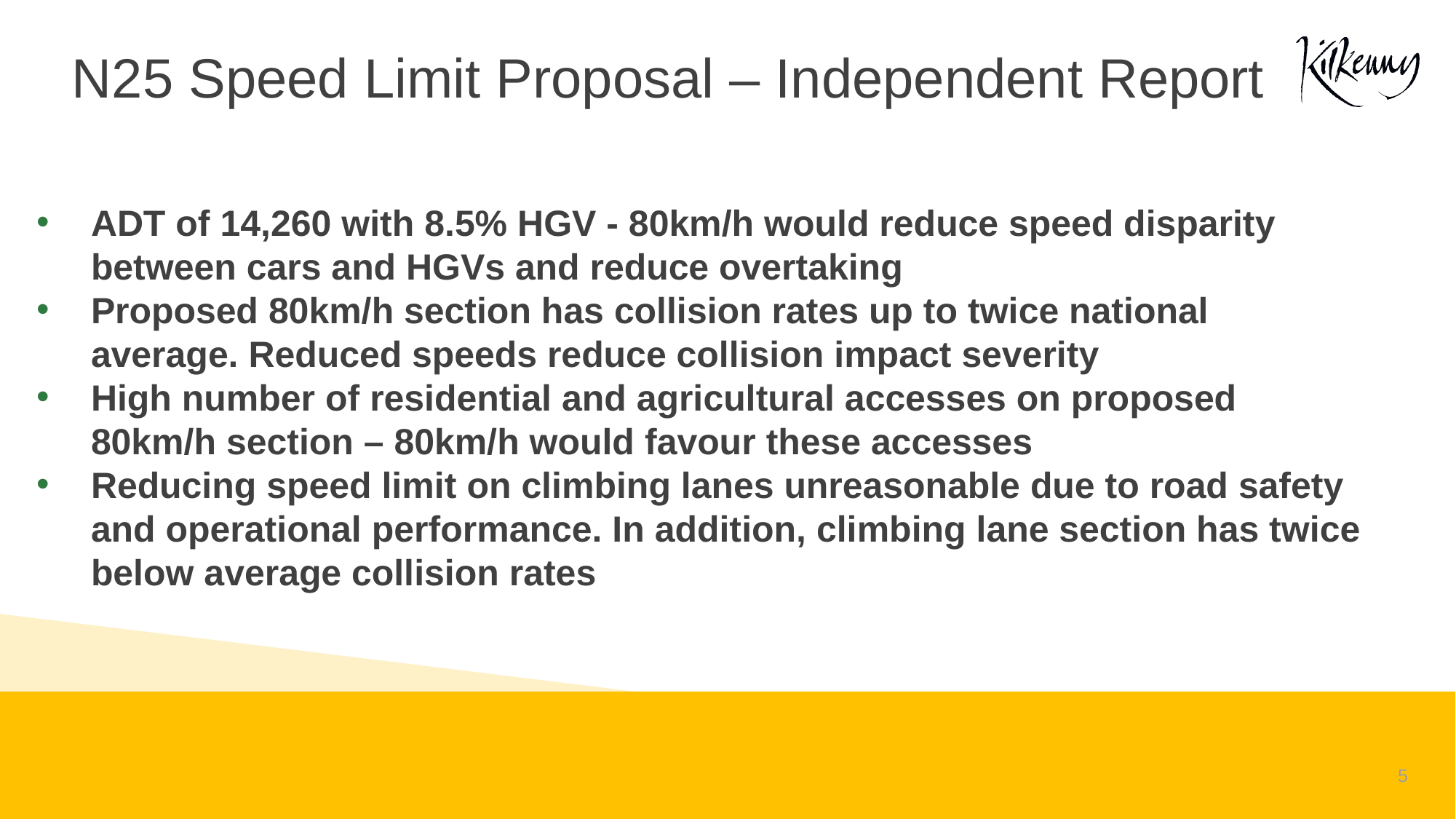

# N25 Speed Limit Proposal – Independent Report
ADT of 14,260 with 8.5% HGV - 80km/h would reduce speed disparity between cars and HGVs and reduce overtaking
Proposed 80km/h section has collision rates up to twice national average. Reduced speeds reduce collision impact severity
High number of residential and agricultural accesses on proposed 80km/h section – 80km/h would favour these accesses
Reducing speed limit on climbing lanes unreasonable due to road safety and operational performance. In addition, climbing lane section has twice below average collision rates

5